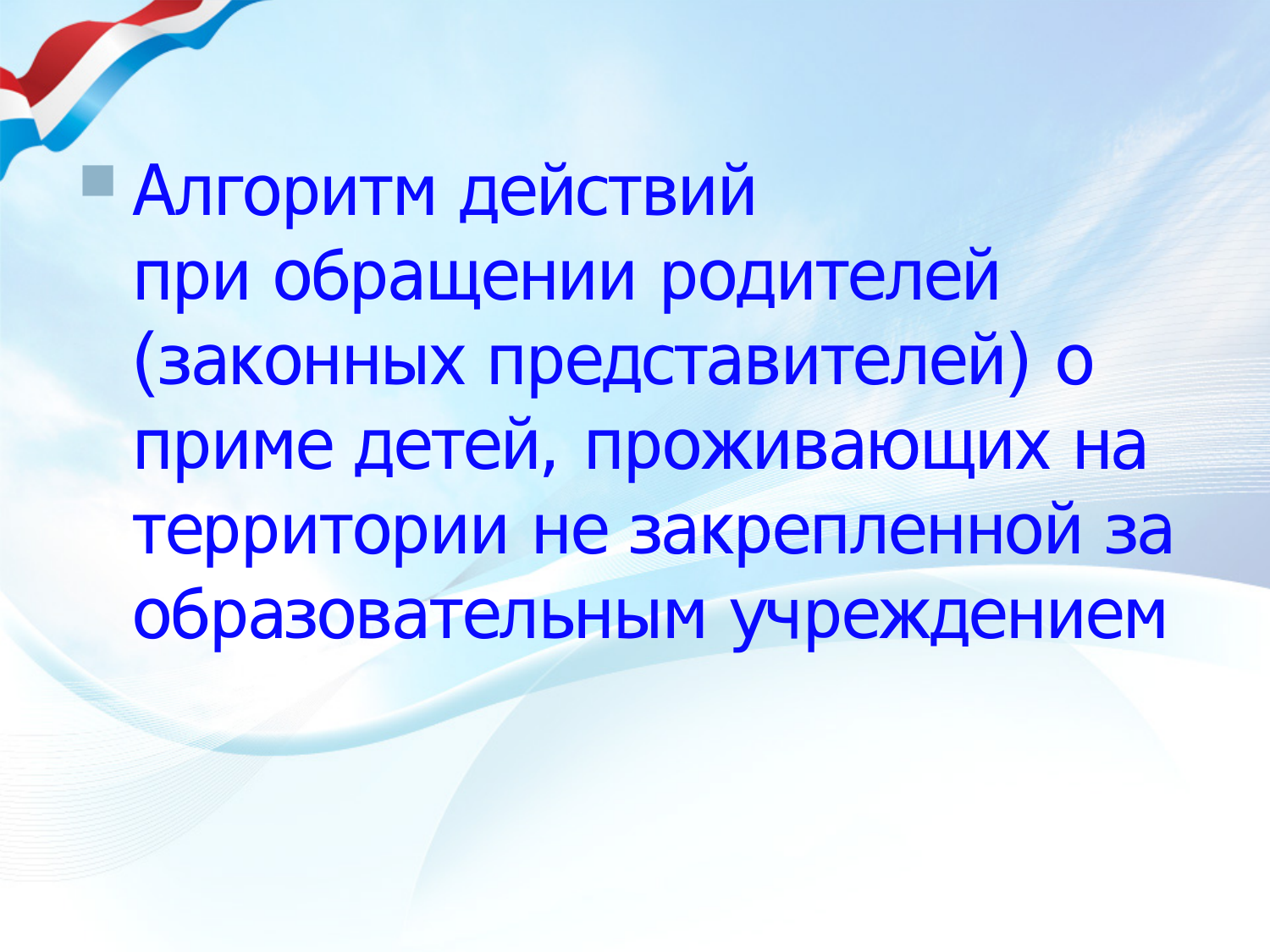

#

Алгоритм действий
при обращении родителей (законных представителей) о приме детей, проживающих на территории не закрепленной за образовательным учреждением